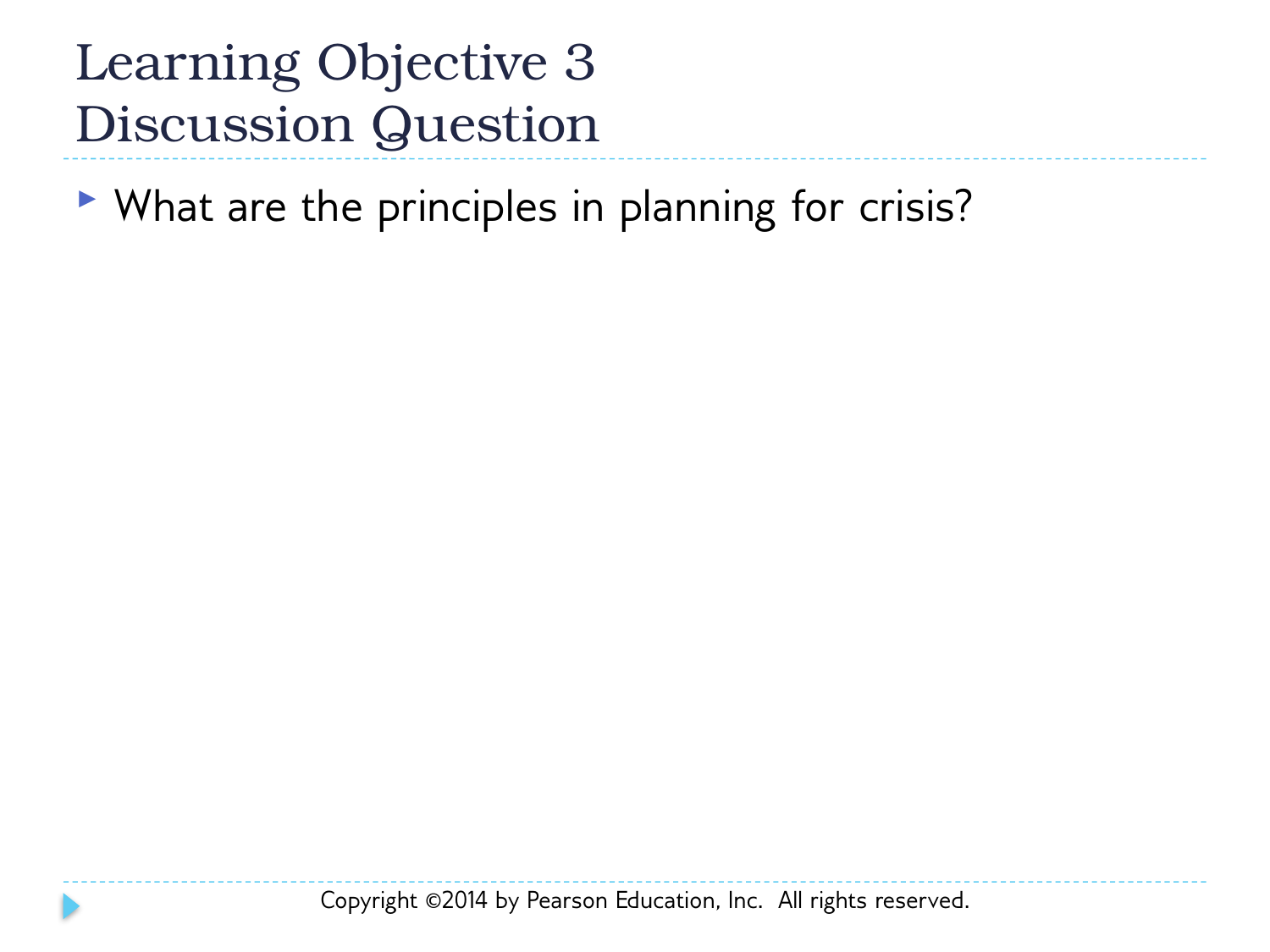

# Learning Objective 3 Discussion Question
What are the principles in planning for crisis?
Copyright ©2014 by Pearson Education, Inc.  All rights reserved.